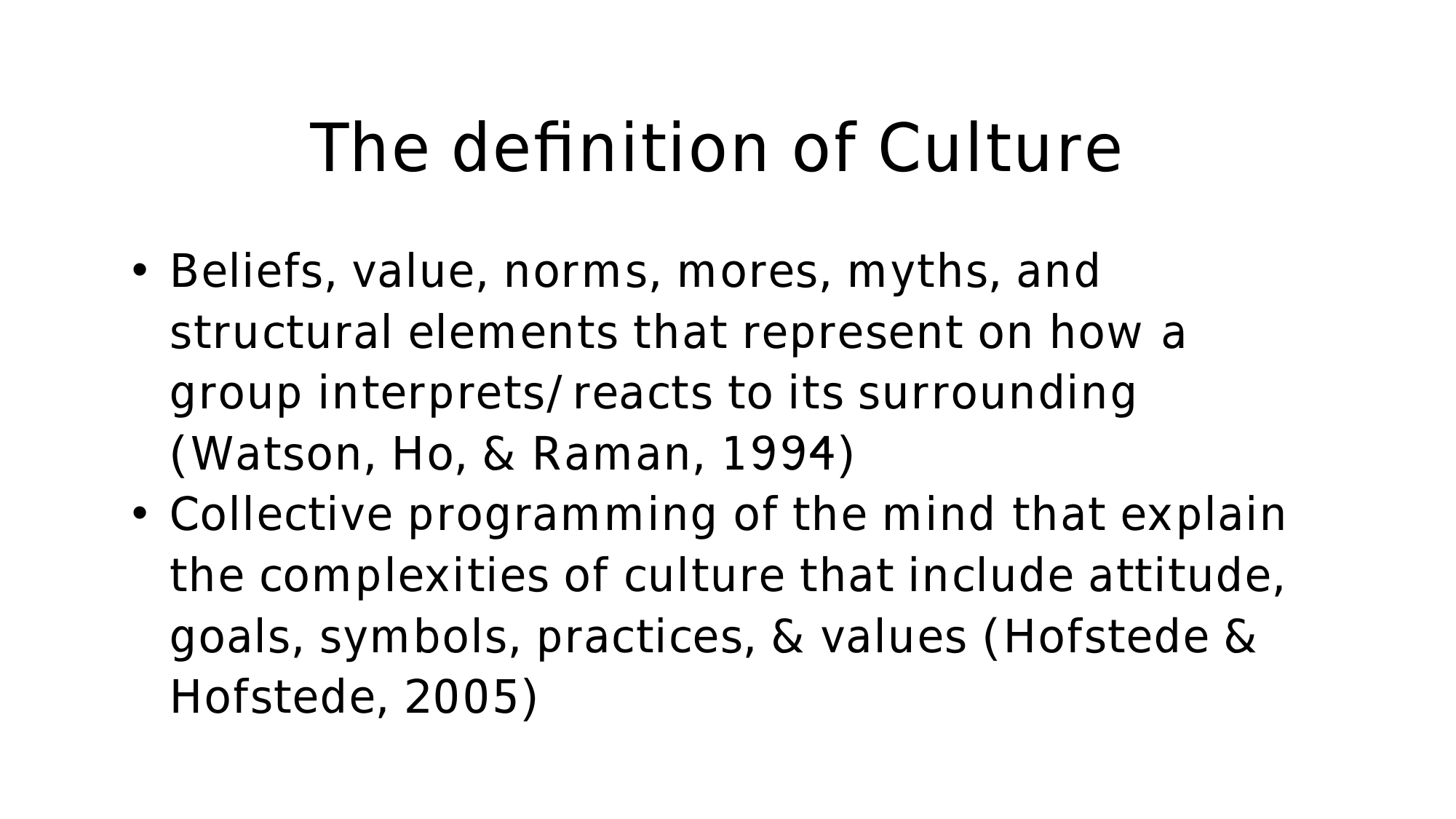

# The definition of Culture
Beliefs, value, norms, mores, myths, and structural elements that represent on how a group interprets/reacts to its surrounding (Watson, Ho, & Raman, 1994)
Collective programming of the mind that explain the complexities of culture that include attitude, goals, symbols, practices, & values (Hofstede & Hofstede, 2005)